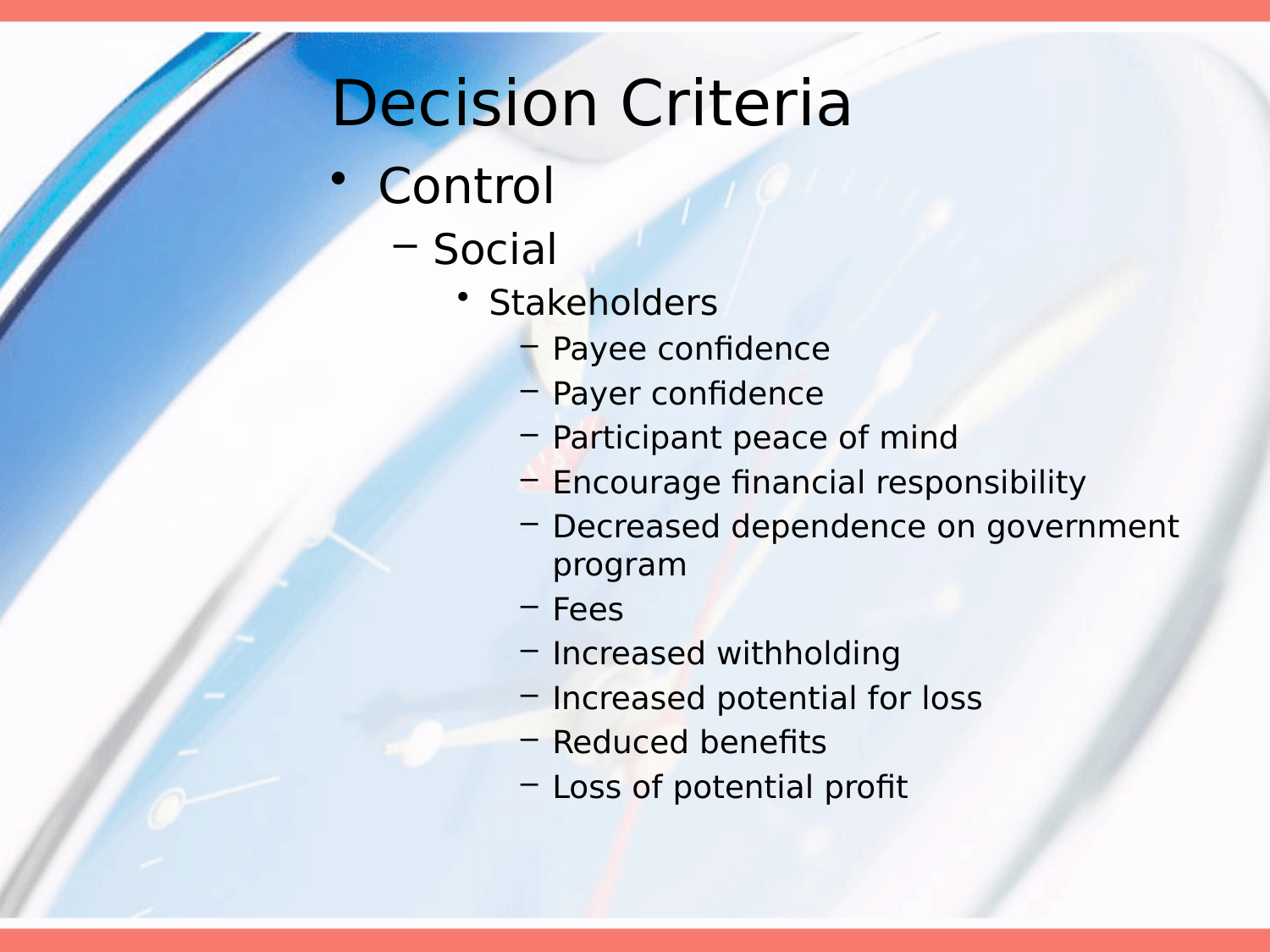

# Decision Criteria
Control
Social
Stakeholders
Payee confidence
Payer confidence
Participant peace of mind
Encourage financial responsibility
Decreased dependence on government program
Fees
Increased withholding
Increased potential for loss
Reduced benefits
Loss of potential profit